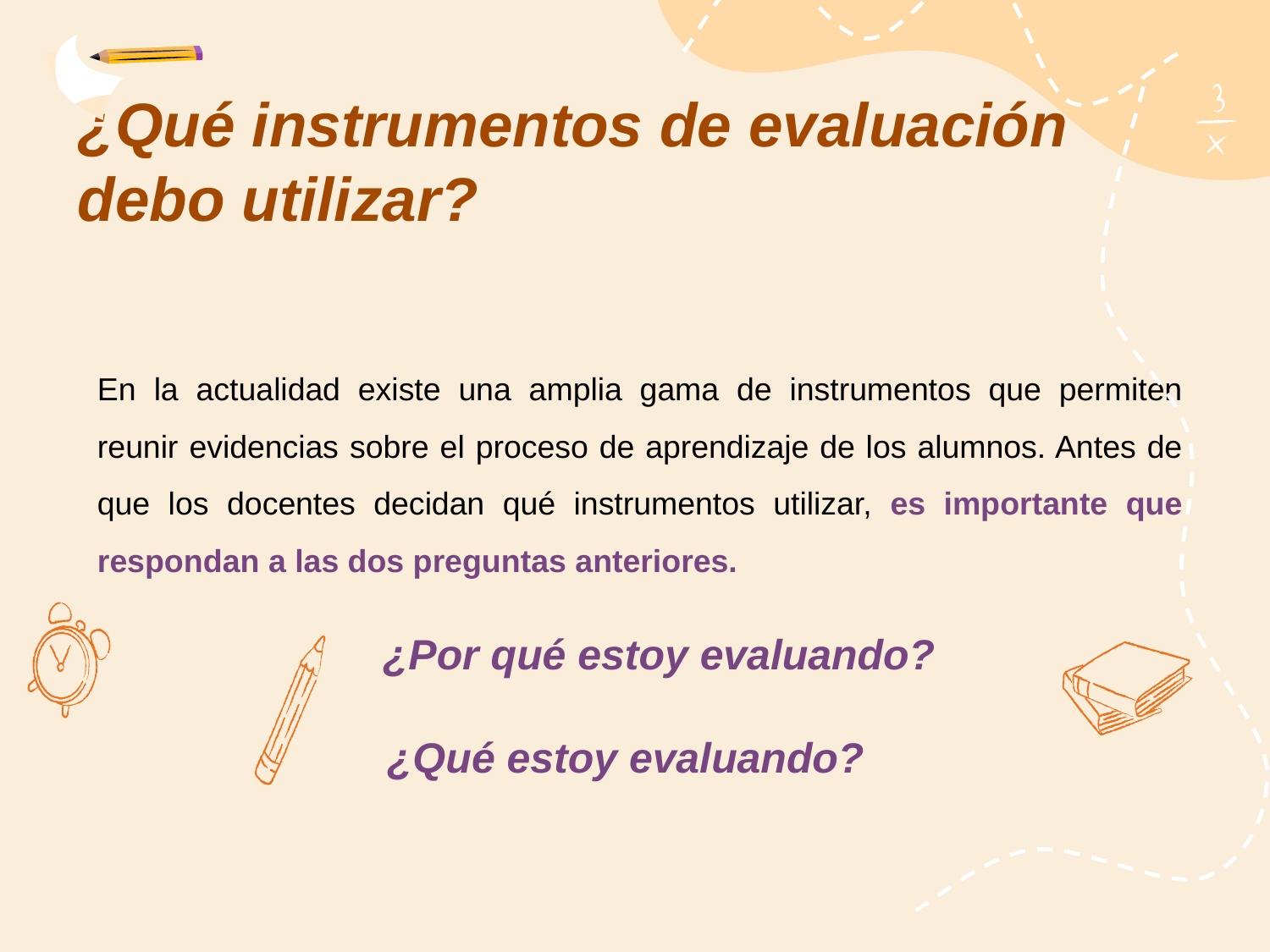

# ¿Qué instrumentos de evaluación debo utilizar?

En la actualidad existe una amplia gama de instrumentos que permiten reunir evidencias sobre el proceso de aprendizaje de los alumnos. Antes de que los docentes decidan qué instrumentos utilizar, es importante que respondan a las dos preguntas anteriores.

¿Por qué estoy evaluando?

¿Qué estoy evaluando?